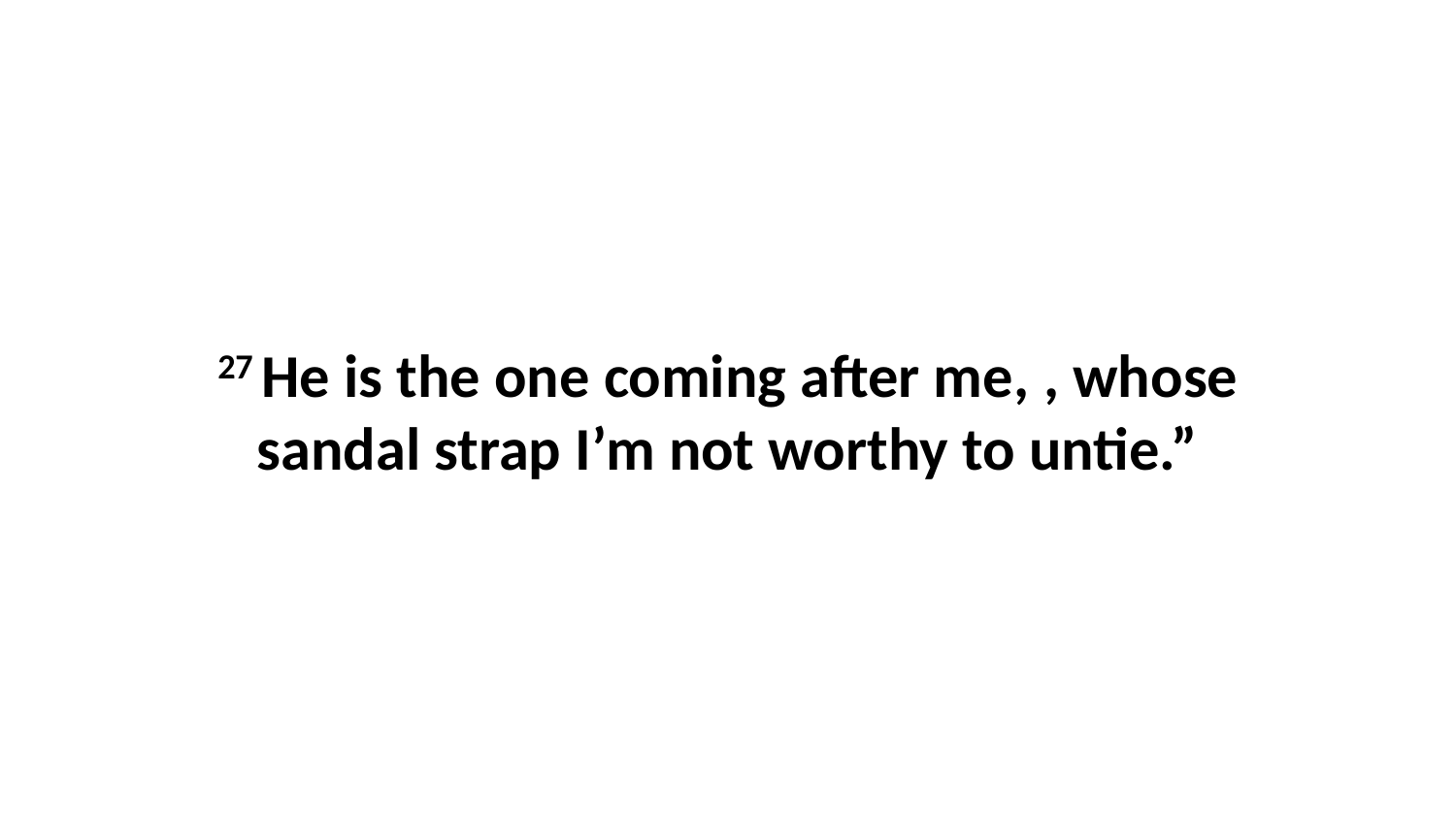

27 He is the one coming after me, , whose sandal strap I’m not worthy to untie.”